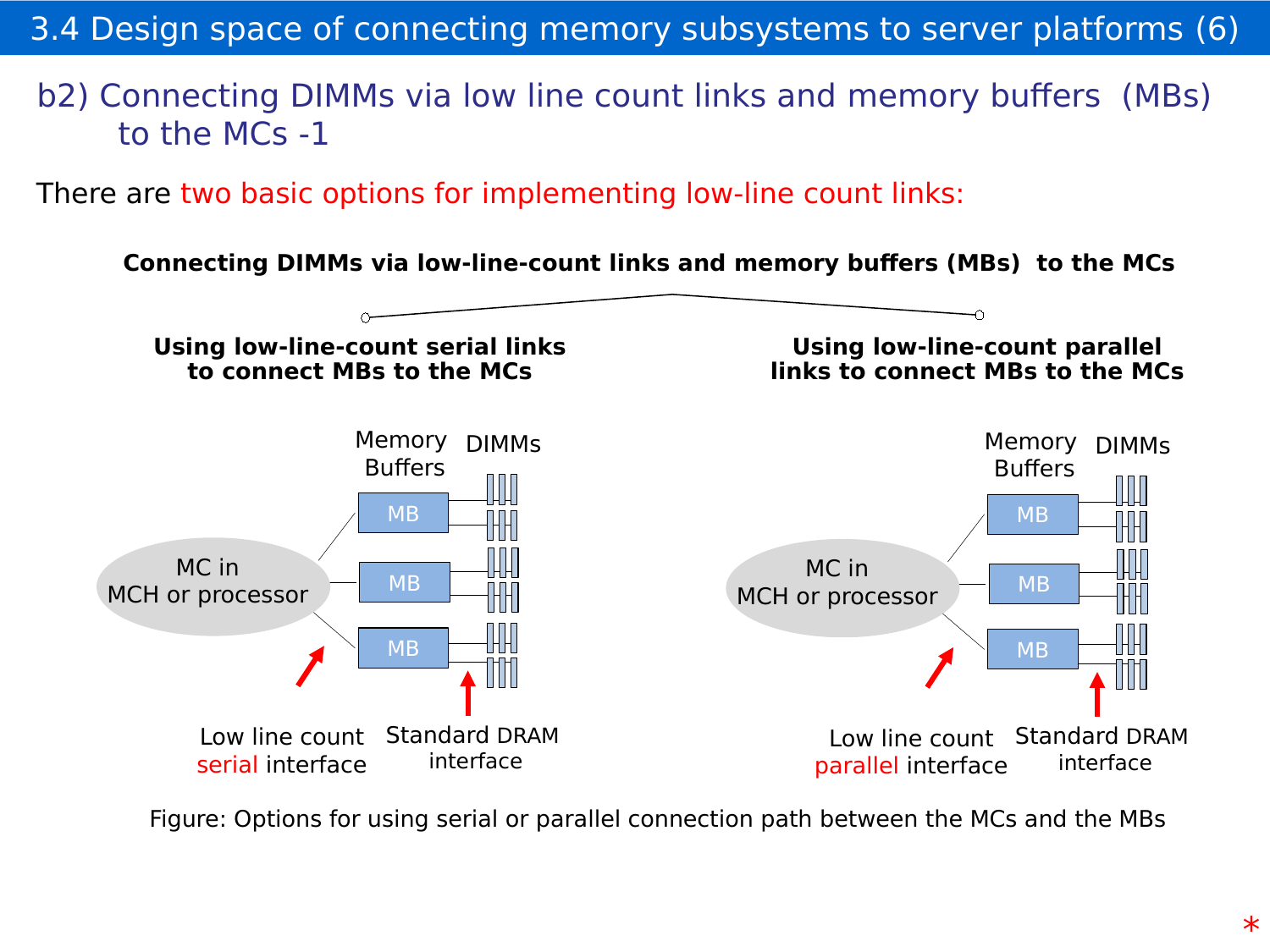

# 3.4 Design space of connecting memory subsystems to server platforms (6)
b2) Connecting DIMMs via low line count links and memory buffers  (MBs)
        to the MCs -1
There are two basic options for implementing low-line count links:
Connecting DIMMs via low-line-count links and memory buffers (MBs)  to the MCs

Using low-line-count serial links to connect MBs to the MCs
Using low-line-count parallel links to connect MBs to the MCs
Memory
 Buffers
Memory
 Buffers
DIMMs
DIMMs

MB
MB

MC in
MCH or processor

MC in
MCH or processor

MB
MB

MB
MB

Standard DRAM
 interface
Standard DRAM
 interface
Low line count
serial interface
Low line count
parallel interface
Figure: Options for using serial or parallel connection path between the MCs and the MBs
*